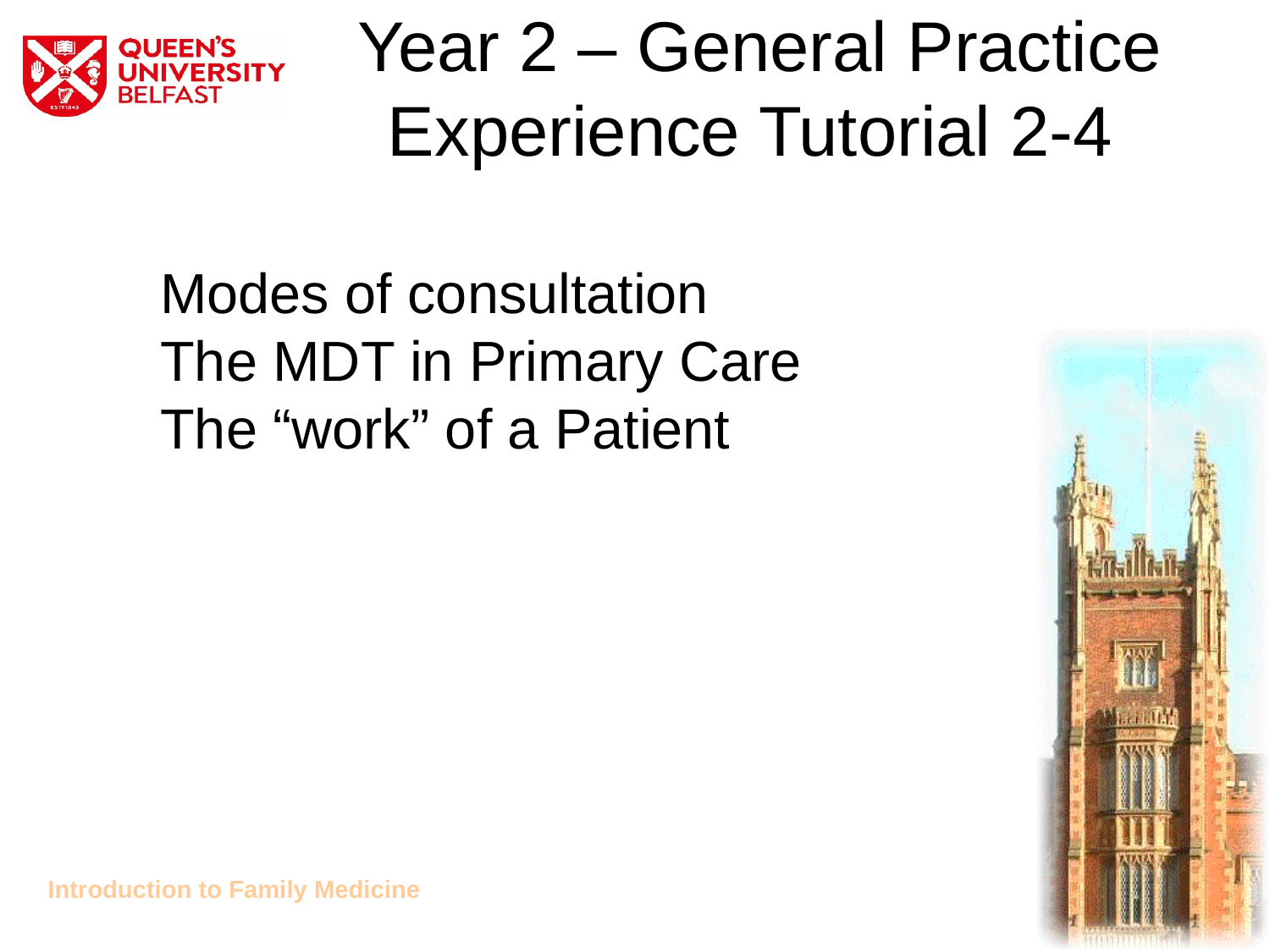

# Year 2 – General Practice Experience Tutorial 2-4

Modes of consultation
The MDT in Primary Care
The “work” of a Patient

Introduction to Family Medicine